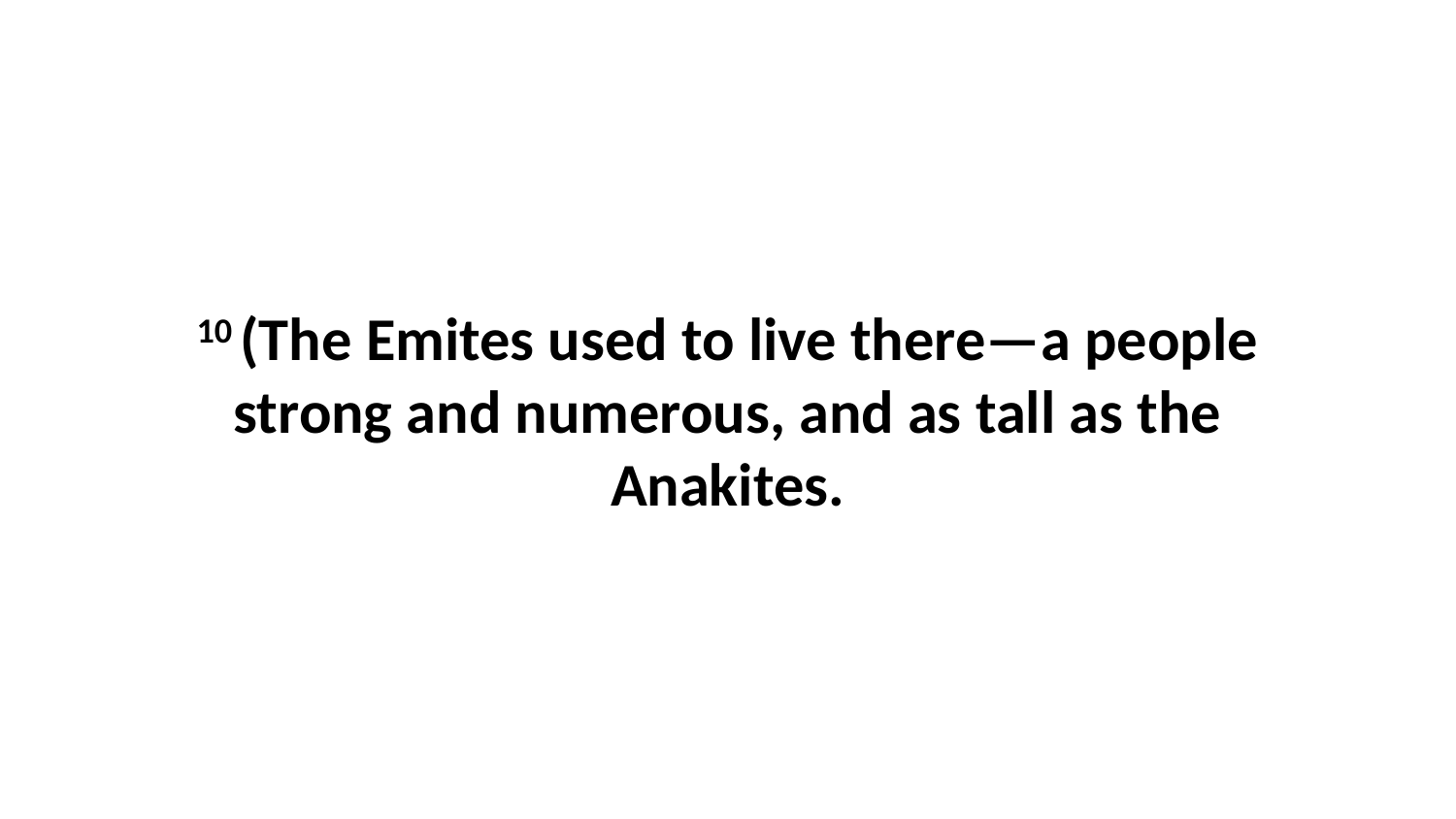

10 (The Emites used to live there—a people strong and numerous, and as tall as the Anakites.